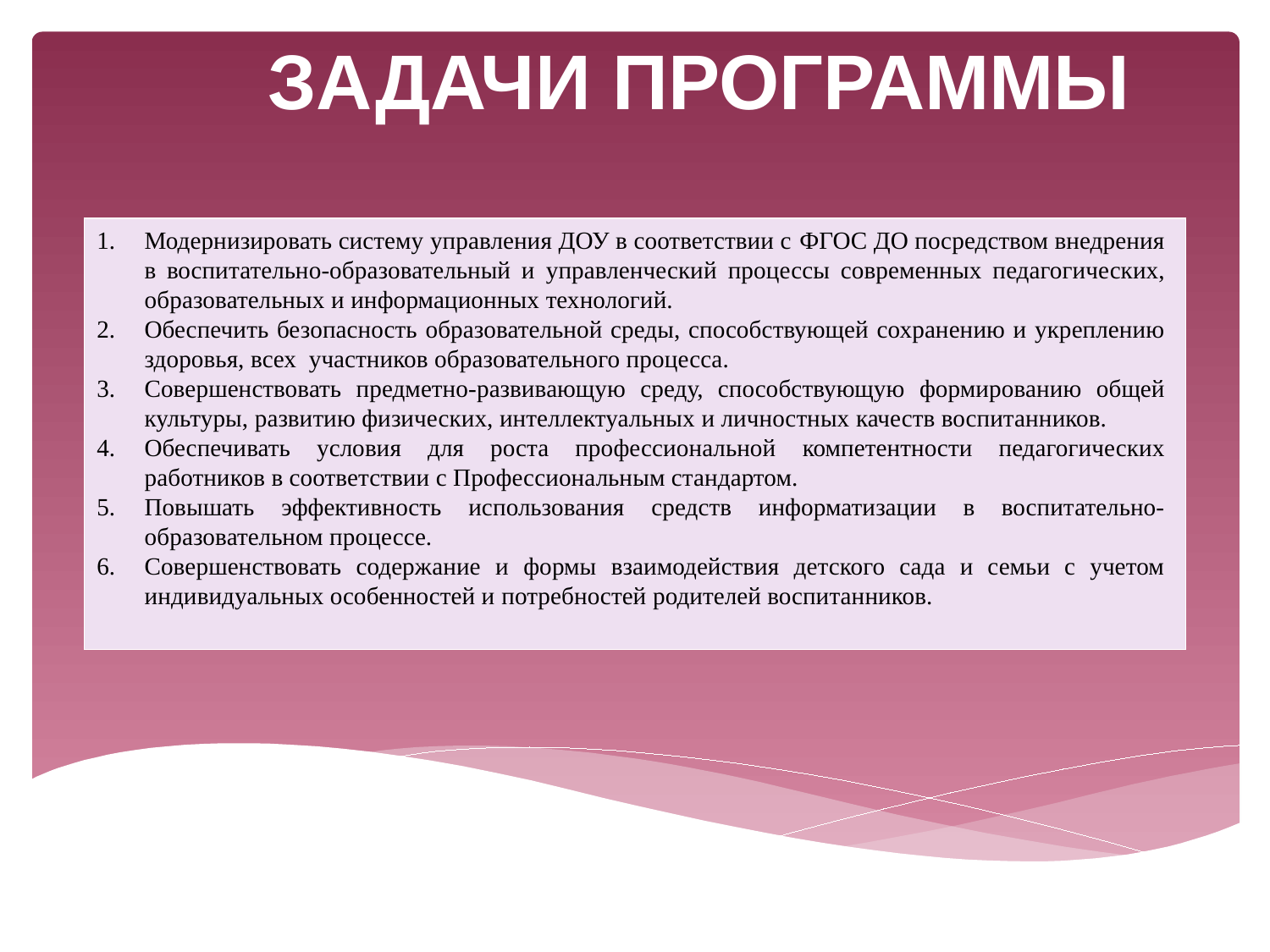

ЗАДАЧИ ПРОГРАММЫ
Модернизировать систему управления ДОУ в соответствии с  ФГОС ДО посредством внедрения в воспитательно-образовательный и управленческий процессы современных педагогических, образовательных и информационных технологий.
Обеспечить безопасность образовательной среды, способствующей сохранению и укреплению здоровья, всех  участников образовательного процесса.
Совершенствовать предметно-развивающую среду, способствующую формированию общей культуры, развитию физических, интеллектуальных и личностных качеств воспитанников.
Обеспечивать условия для роста профессиональной компетентности педагогических работников в соответствии с Профессиональным стандартом.
Повышать эффективность использования средств информатизации в воспитательно-образовательном процессе.
Совершенствовать содержание и формы взаимодействия детского сада и семьи с учетом индивидуальных особенностей и потребностей родителей воспитанников.